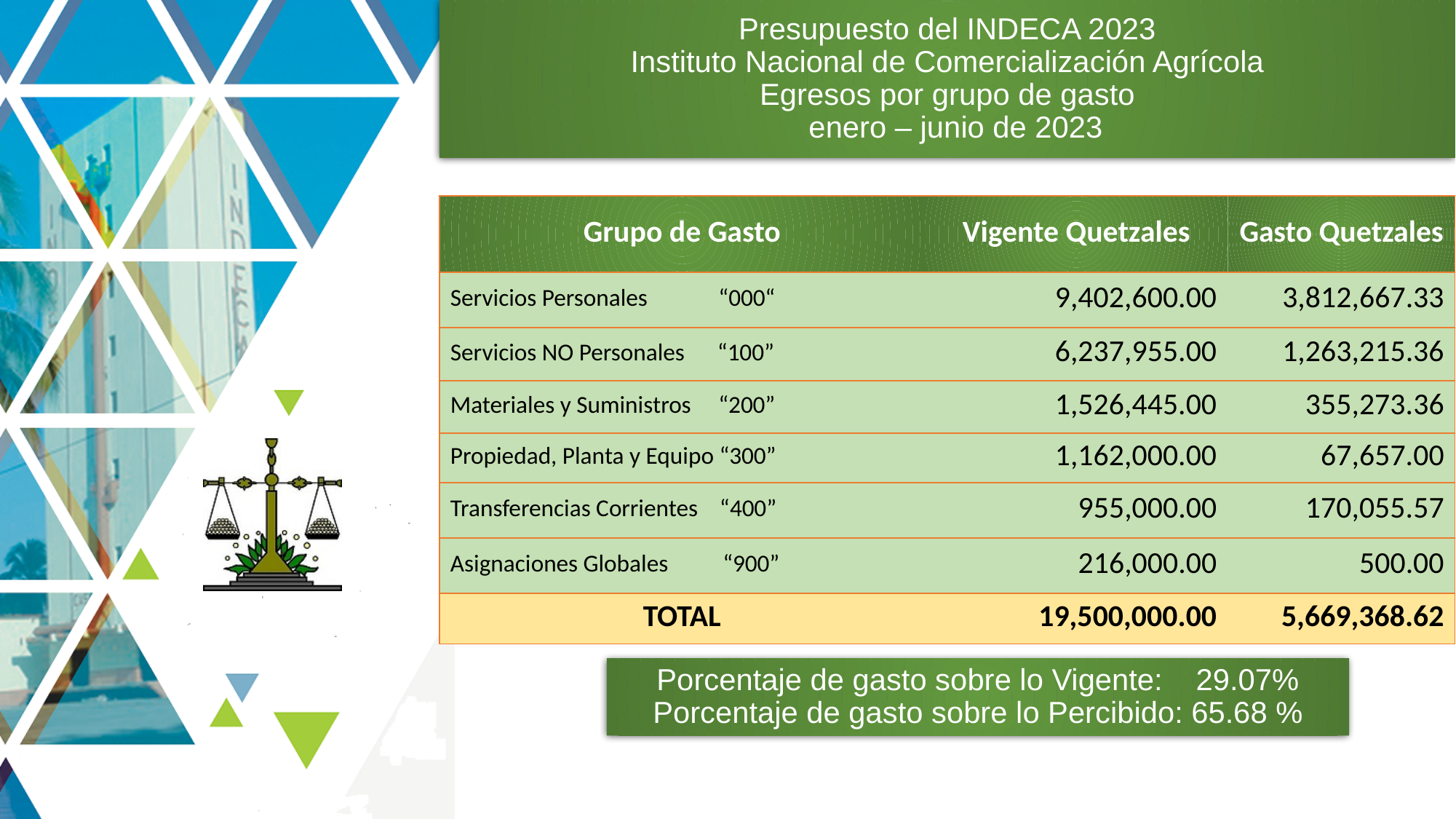

# Presupuesto del INDECA 2023 Instituto Nacional de Comercialización Agrícola Egresos por grupo de gasto enero – junio de 2023
| Grupo de Gasto | Vigente Quetzales | Gasto Quetzales |
| --- | --- | --- |
| Servicios Personales “000“ | 9,402,600.00 | 3,812,667.33 |
| Servicios NO Personales “100” | 6,237,955.00 | 1,263,215.36 |
| Materiales y Suministros “200” | 1,526,445.00 | 355,273.36 |
| Propiedad, Planta y Equipo “300” | 1,162,000.00 | 67,657.00 |
| Transferencias Corrientes “400” | 955,000.00 | 170,055.57 |
| Asignaciones Globales “900” | 216,000.00 | 500.00 |
| TOTAL | 19,500,000.00 | 5,669,368.62 |
Porcentaje de gasto sobre lo Vigente:    29.07%
Porcentaje de gasto sobre lo Percibido: 65.68 %
11